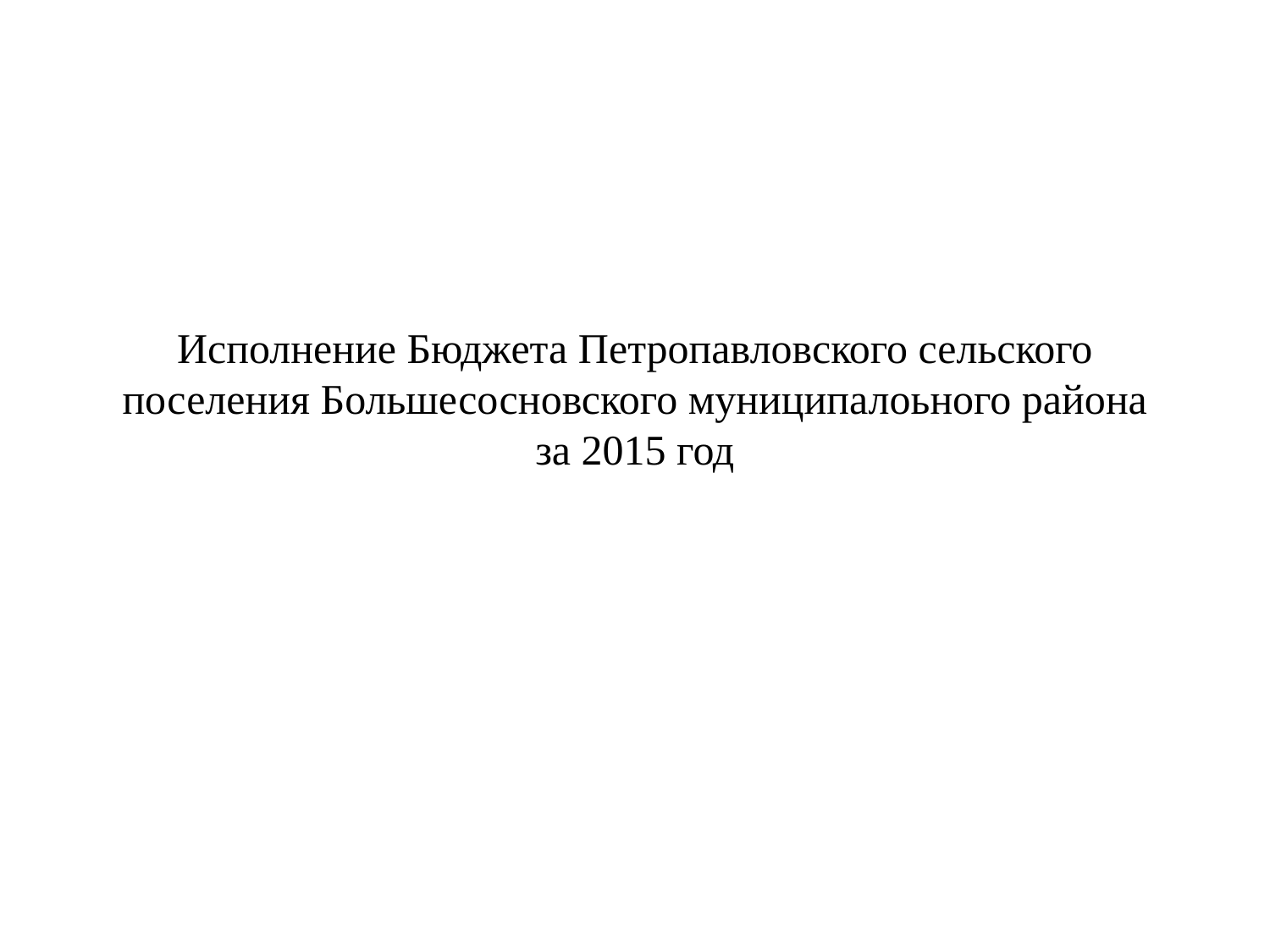

# Исполнение Бюджета Петропавловского сельского поселения Большесосновского муниципалоьного района за 2015 год